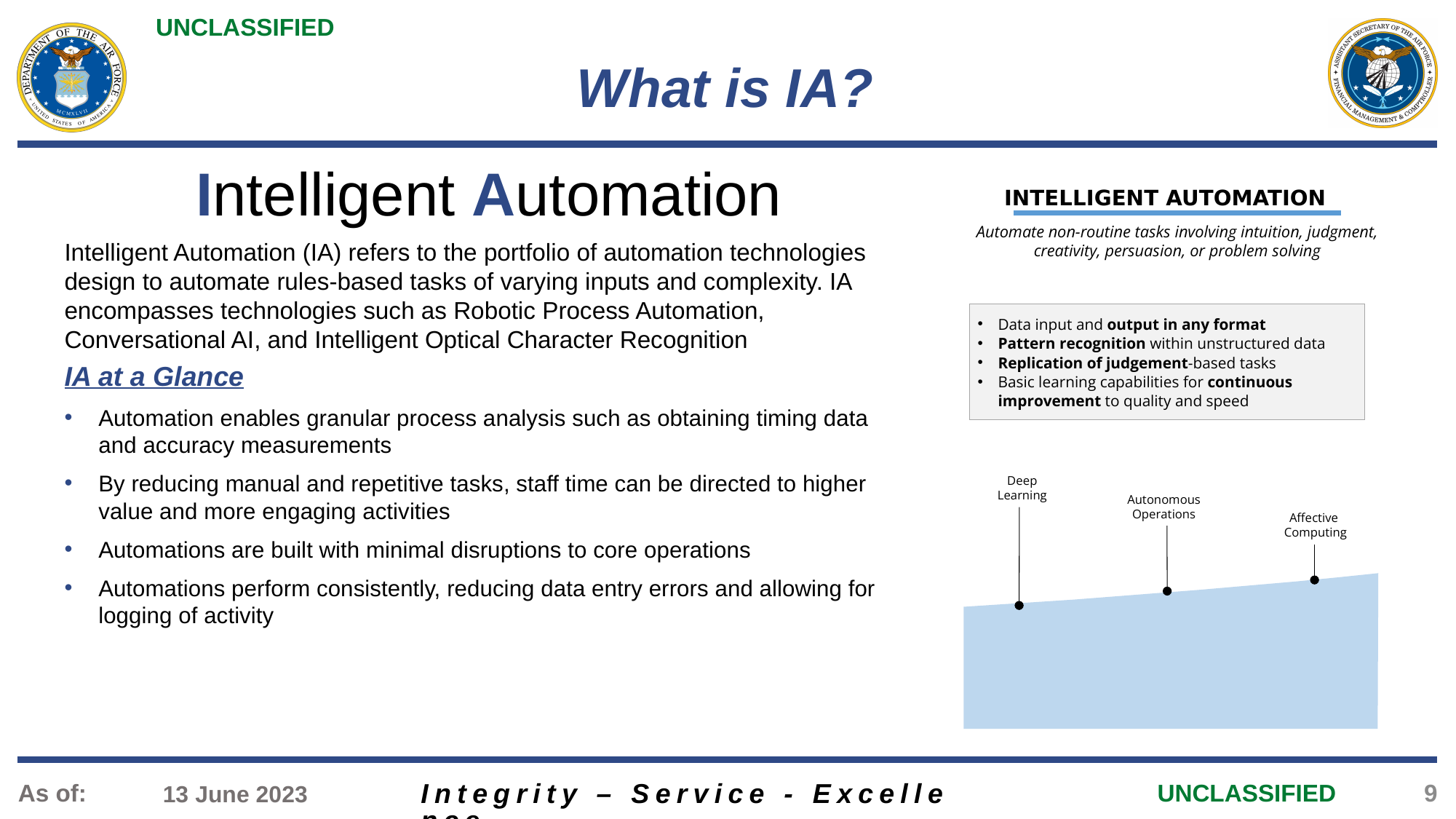

# What is IA?
Intelligent Automation

Intelligent Automation
Automate non-routine tasks involving intuition, judgment, creativity, persuasion, or problem solving
Intelligent Automation (IA) refers to the portfolio of automation technologies design to automate rules-based tasks of varying inputs and complexity. IA encompasses technologies such as Robotic Process Automation, Conversational AI, and Intelligent Optical Character Recognition
IA at a Glance
Automation enables granular process analysis such as obtaining timing data and accuracy measurements
By reducing manual and repetitive tasks, staff time can be directed to higher value and more engaging activities
Automations are built with minimal disruptions to core operations
Automations perform consistently, reducing data entry errors and allowing for logging of activity
Data input and output in any format
Pattern recognition within unstructured data
Replication of judgement-based tasks
Basic learning capabilities for continuous improvement to quality and speed
Deep
Learning
Autonomous Operations
Affective
Computing

Integrity – Service - Excellence
9